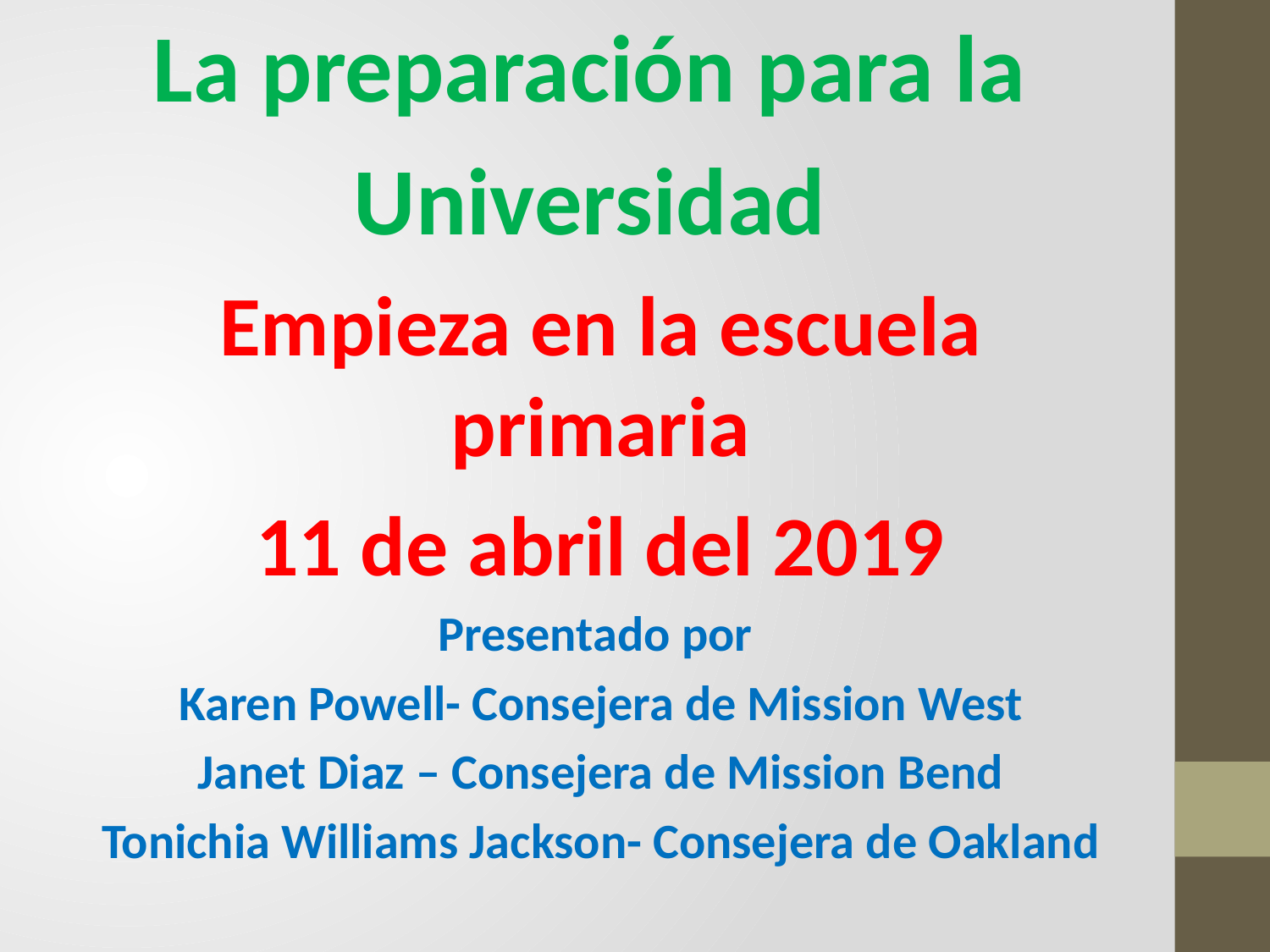

La preparación para la
Universidad
Empieza en la escuela primaria
11 de abril del 2019
Presentado por
Karen Powell- Consejera de Mission West
Janet Diaz – Consejera de Mission Bend
Tonichia Williams Jackson- Consejera de Oakland